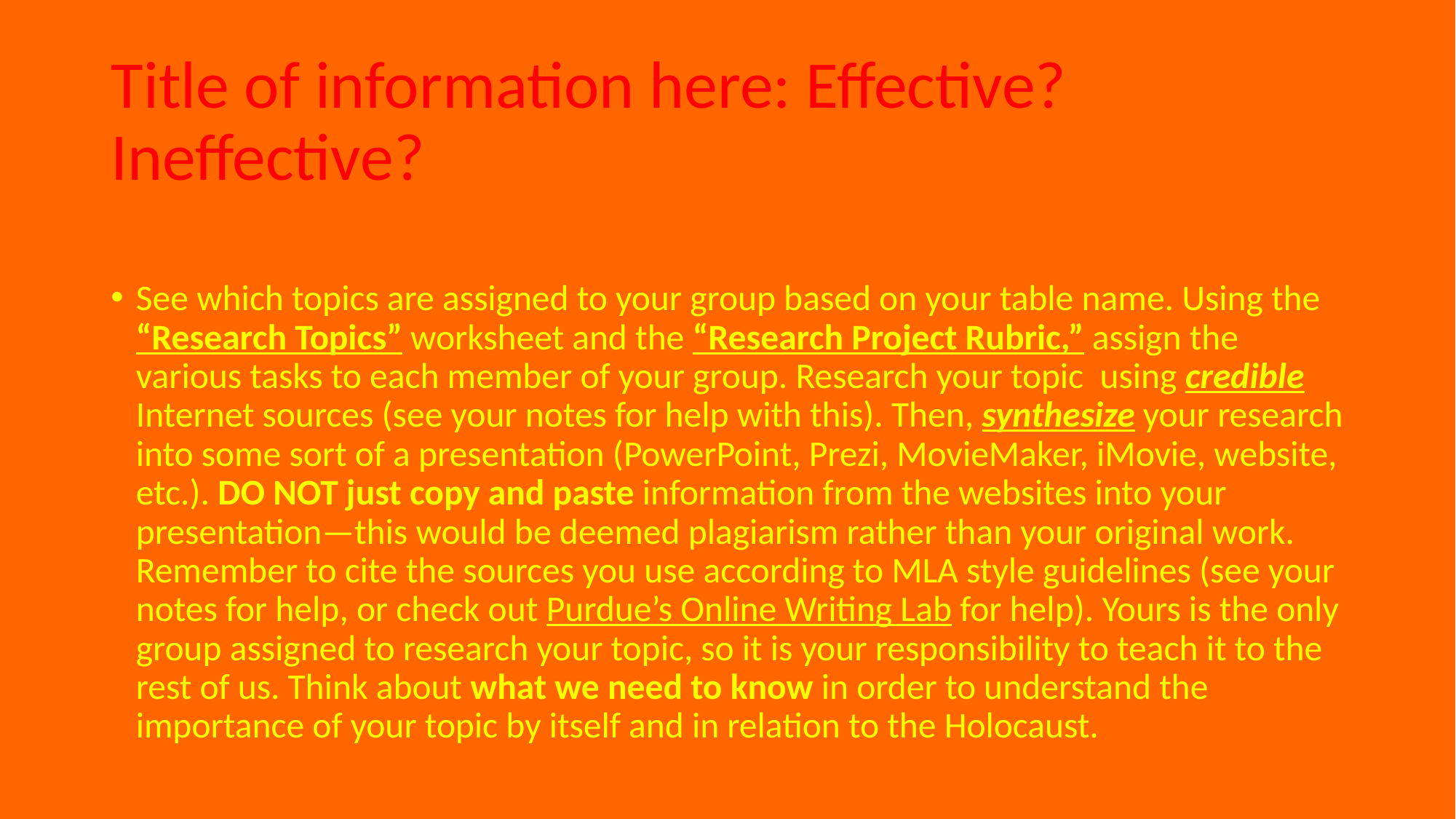

# Title of information here: Effective? Ineffective?

See which topics are assigned to your group based on your table name. Using the “Research Topics” worksheet and the “Research Project Rubric,” assign the various tasks to each member of your group. Research your topic  using credible Internet sources (see your notes for help with this). Then, synthesize your research into some sort of a presentation (PowerPoint, Prezi, MovieMaker, iMovie, website, etc.). DO NOT just copy and paste information from the websites into your presentation—this would be deemed plagiarism rather than your original work. Remember to cite the sources you use according to MLA style guidelines (see your notes for help, or check out Purdue’s Online Writing Lab for help). Yours is the only group assigned to research your topic, so it is your responsibility to teach it to the rest of us. Think about what we need to know in order to understand the importance of your topic by itself and in relation to the Holocaust.